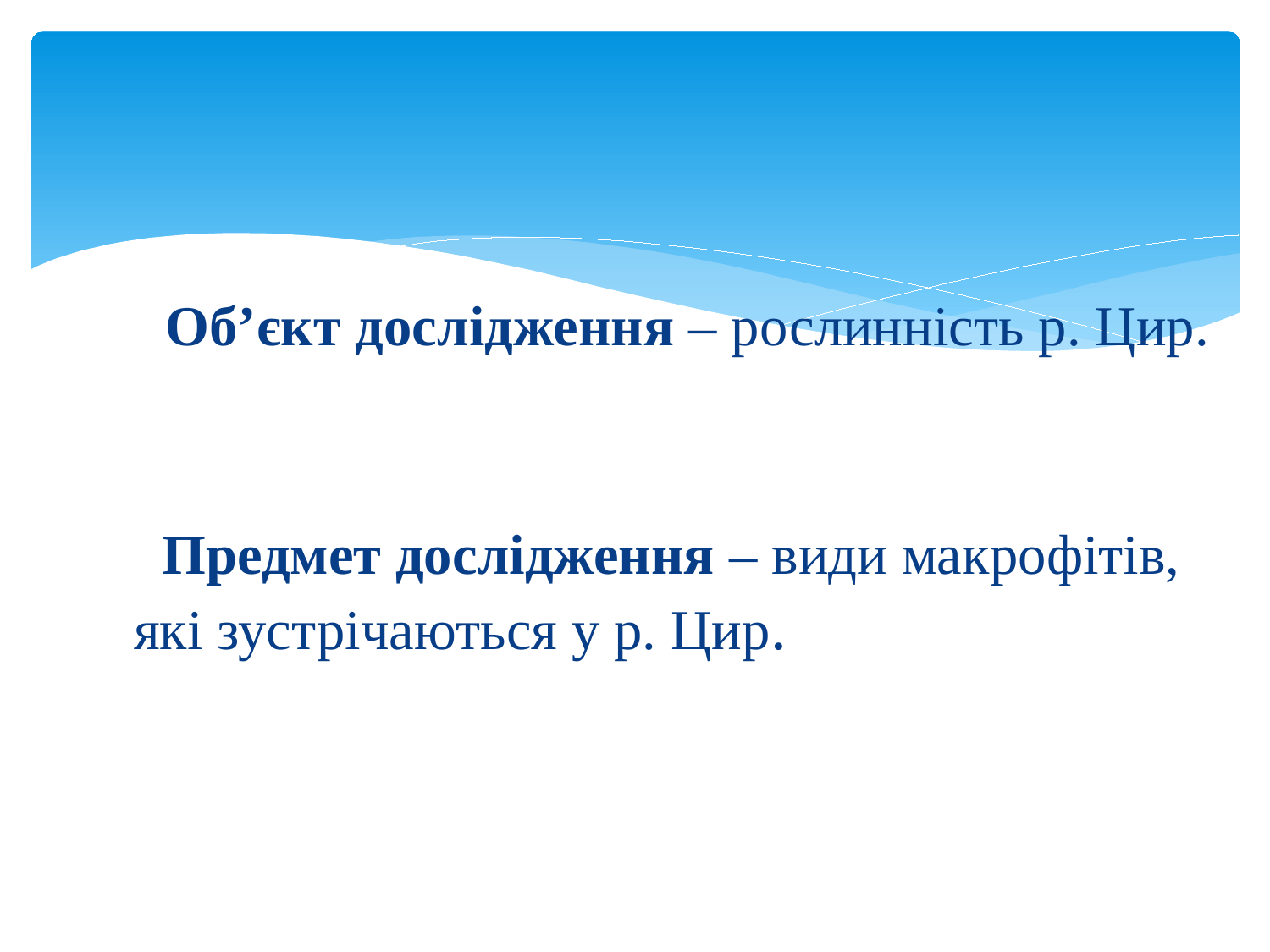

Об’єкт дослідження – рослинність р. Цир.

  Предмет дослідження – види макрофітів, які зустрічаються у р. Цир.